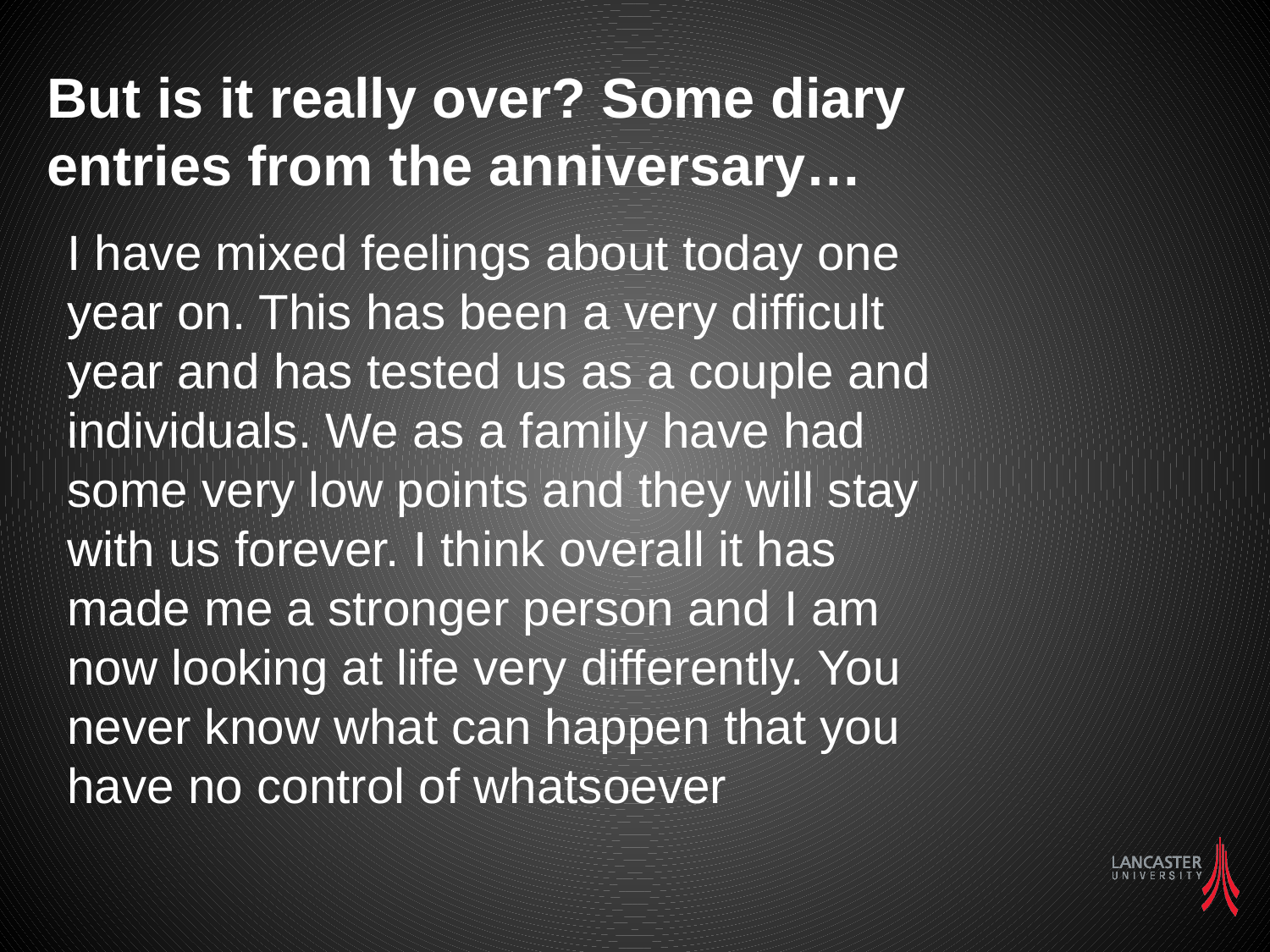

But is it really over? Some diary entries from the anniversary…
I have mixed feelings about today one year on. This has been a very difficult year and has tested us as a couple and individuals. We as a family have had some very low points and they will stay with us forever. I think overall it has made me a stronger person and I am now looking at life very differently. You never know what can happen that you have no control of whatsoever